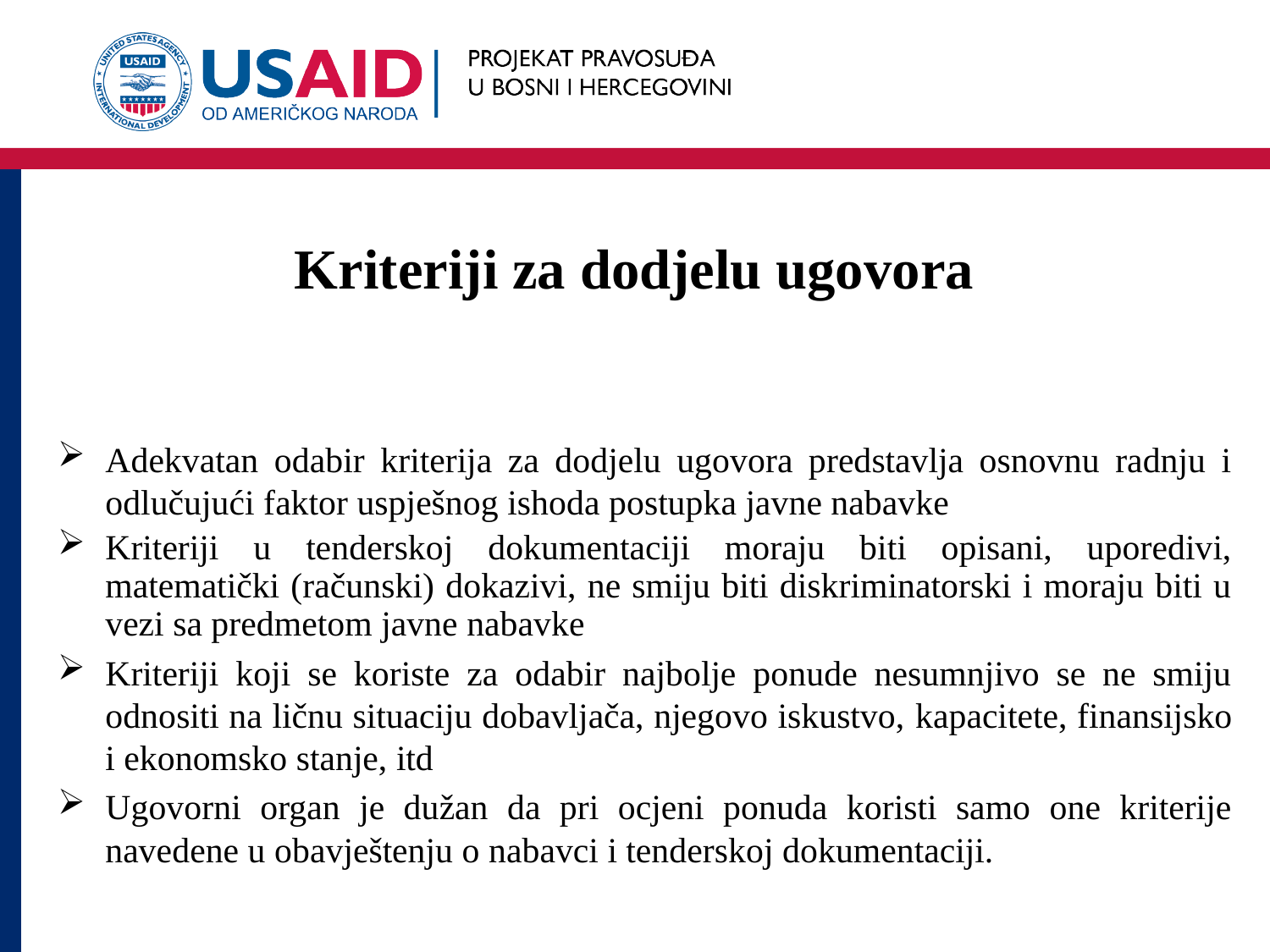

# Kriteriji za dodjelu ugovora

Adekvatan odabir kriterija za dodjelu ugovora predstavlja osnovnu radnju i odlučujući faktor uspješnog ishoda postupka javne nabavke
Kriteriji u tenderskoj dokumentaciji moraju biti opisani, uporedivi, matematički (računski) dokazivi, ne smiju biti diskriminatorski i moraju biti u vezi sa predmetom javne nabavke
Kriteriji koji se koriste za odabir najbolje ponude nesumnjivo se ne smiju odnositi na ličnu situaciju dobavljača, njegovo iskustvo, kapacitete, finansijsko i ekonomsko stanje, itd
Ugovorni organ je dužan da pri ocjeni ponuda koristi samo one kriterije navedene u obavještenju o nabavci i tenderskoj dokumentaciji.